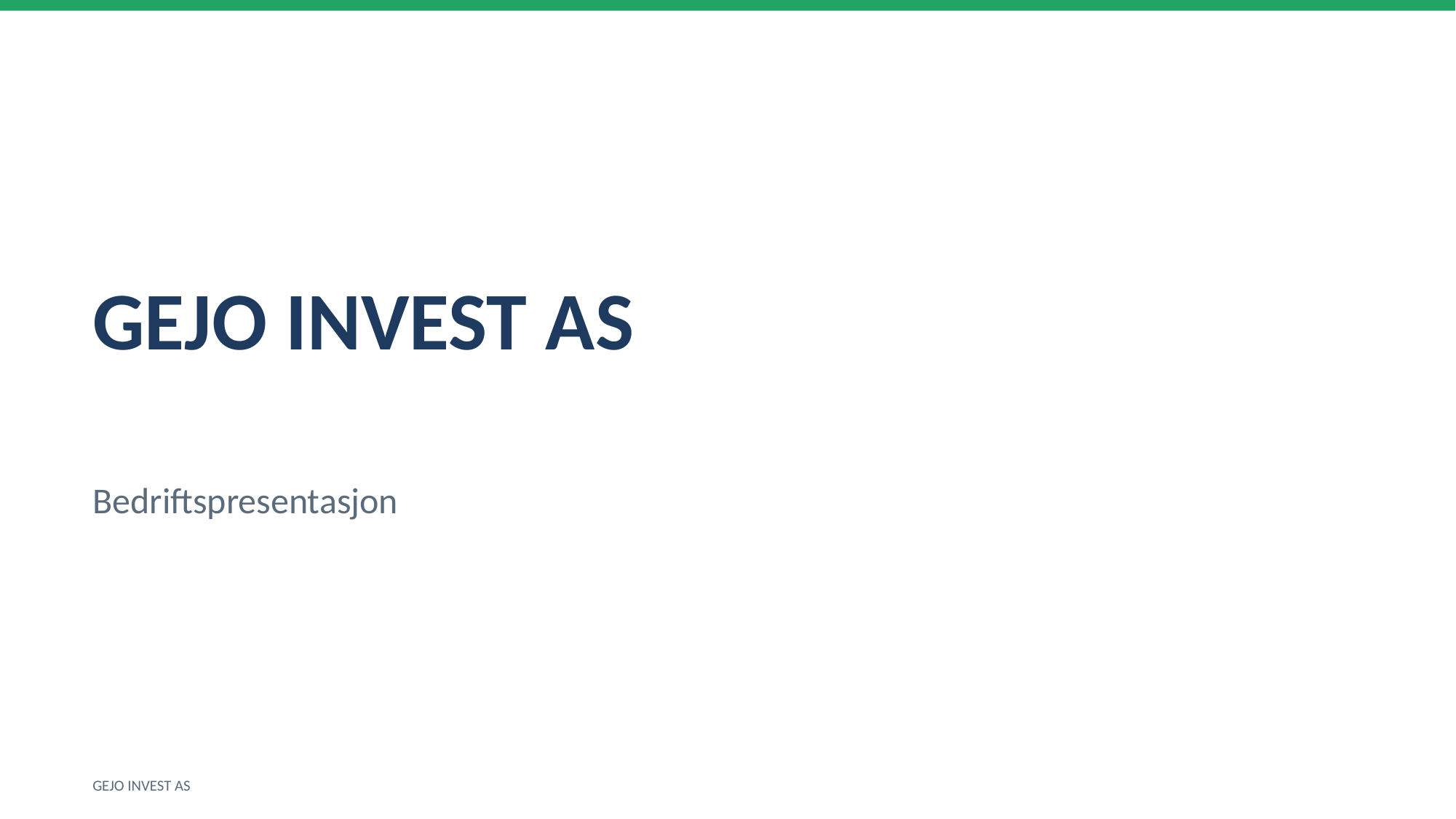

GEJO INVEST AS
Bedriftspresentasjon
GEJO INVEST AS